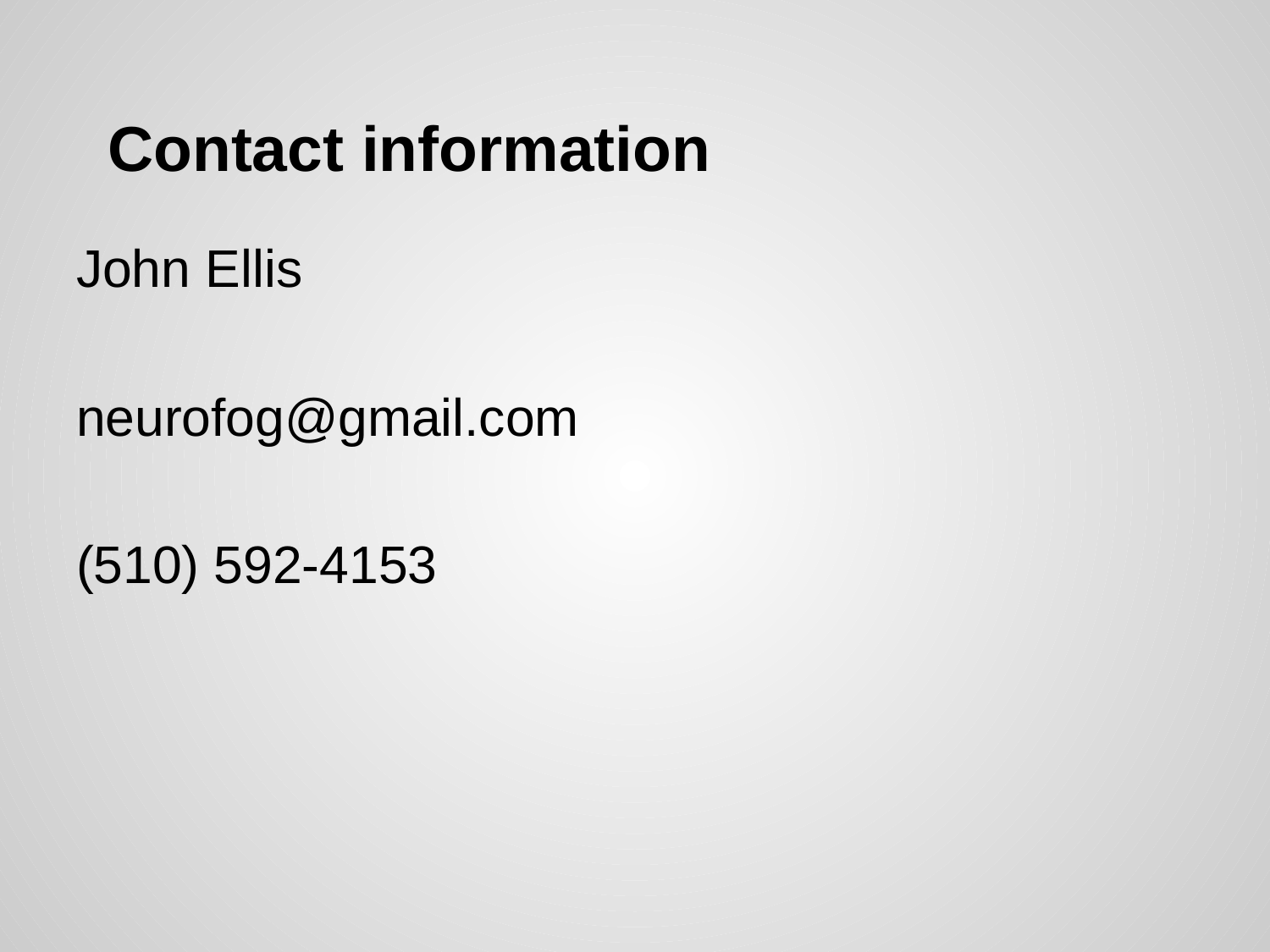

# Contact information
John Ellis

neurofog@gmail.com

(510) 592-4153